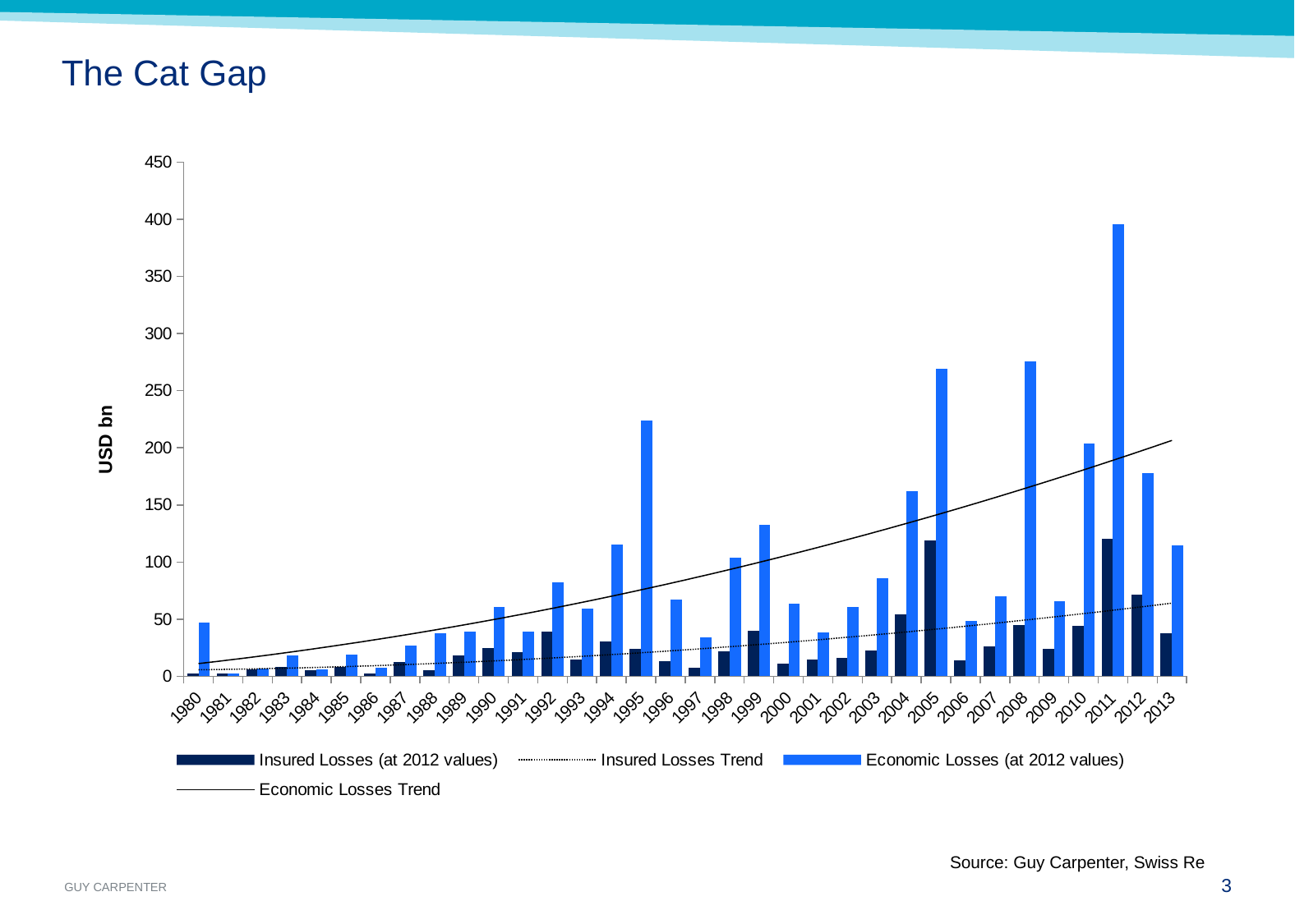

# The Cat Gap

### Chart

| Category | Insured Losses (at 2012 values) | Economic Losses (at 2012 values) |
|---|---|---|
| 1980 | 2.73 | 46.75 |
| 1981 | 2.65 | 2.65 |
| 1982 | 5.9 | 6.55 |
| 1983 | 8.42 | 18.43 |
| 1984 | 5.09 | 6.14 |
| 1985 | 8.52 | 19.04 |
| 1986 | 2.73 | 7.34 |
| 1987 | 12.59 | 26.9 |
| 1988 | 5.05 | 37.97 |
| 1989 | 17.97 | 39.46 |
| 1990 | 24.7 | 60.47 |
| 1991 | 21.19 | 39.38 |
| 1992 | 39.4 | 82.23 |
| 1993 | 14.68 | 59.1 |
| 1994 | 30.74 | 115.18 |
| 1995 | 24.13 | 223.79 |
| 1996 | 13.0 | 67.36 |
| 1997 | 7.5 | 34.39 |
| 1998 | 22.04 | 103.75 |
| 1999 | 39.53 | 132.88 |
| 2000 | 11.16 | 63.82 |
| 2001 | 14.43 | 38.48 |
| 2002 | 15.81 | 60.33 |
| 2003 | 22.26 | 86.03 |
| 2004 | 54.41 | 161.76 |
| 2005 | 119.19 | 269.5 |
| 2006 | 14.17 | 48.62 |
| 2007 | 25.93 | 70.35 |
| 2008 | 44.96 | 275.49 |
| 2009 | 23.88 | 66.0 |
| 2010 | 44.33 | 203.69 |
| 2011 | 120.28 | 395.33 |
| 2012 | 71.28 | 177.74 |
| 2013 | 37.6 | 114.84 |
Source: Guy Carpenter, Swiss Re
3
12 September 2014